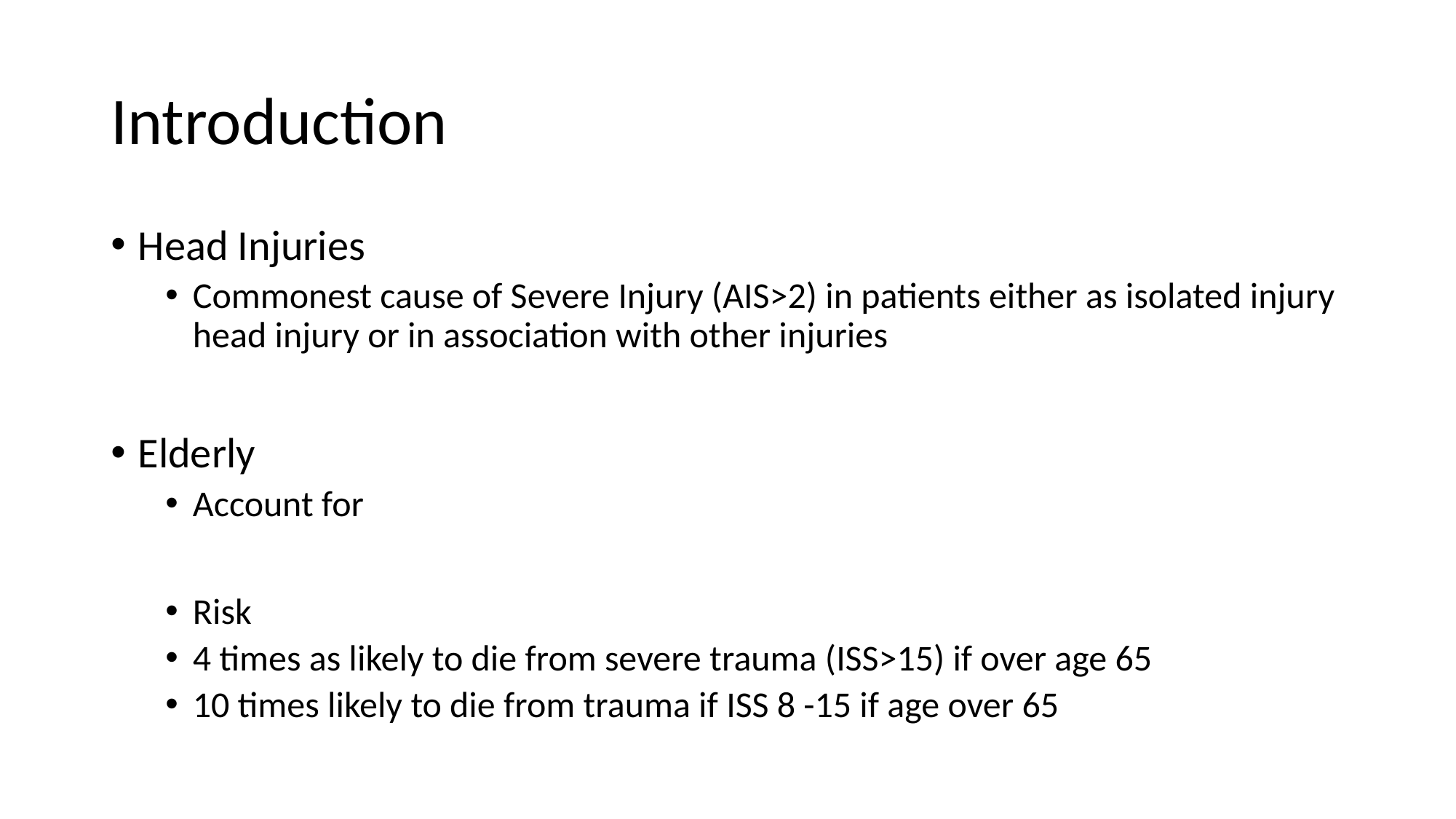

# Introduction
Head Injuries
Commonest cause of Severe Injury (AIS>2) in patients either as isolated injury head injury or in association with other injuries

Elderly
Account for

Risk
4 times as likely to die from severe trauma (ISS>15) if over age 65
10 times likely to die from trauma if ISS 8 -15 if age over 65